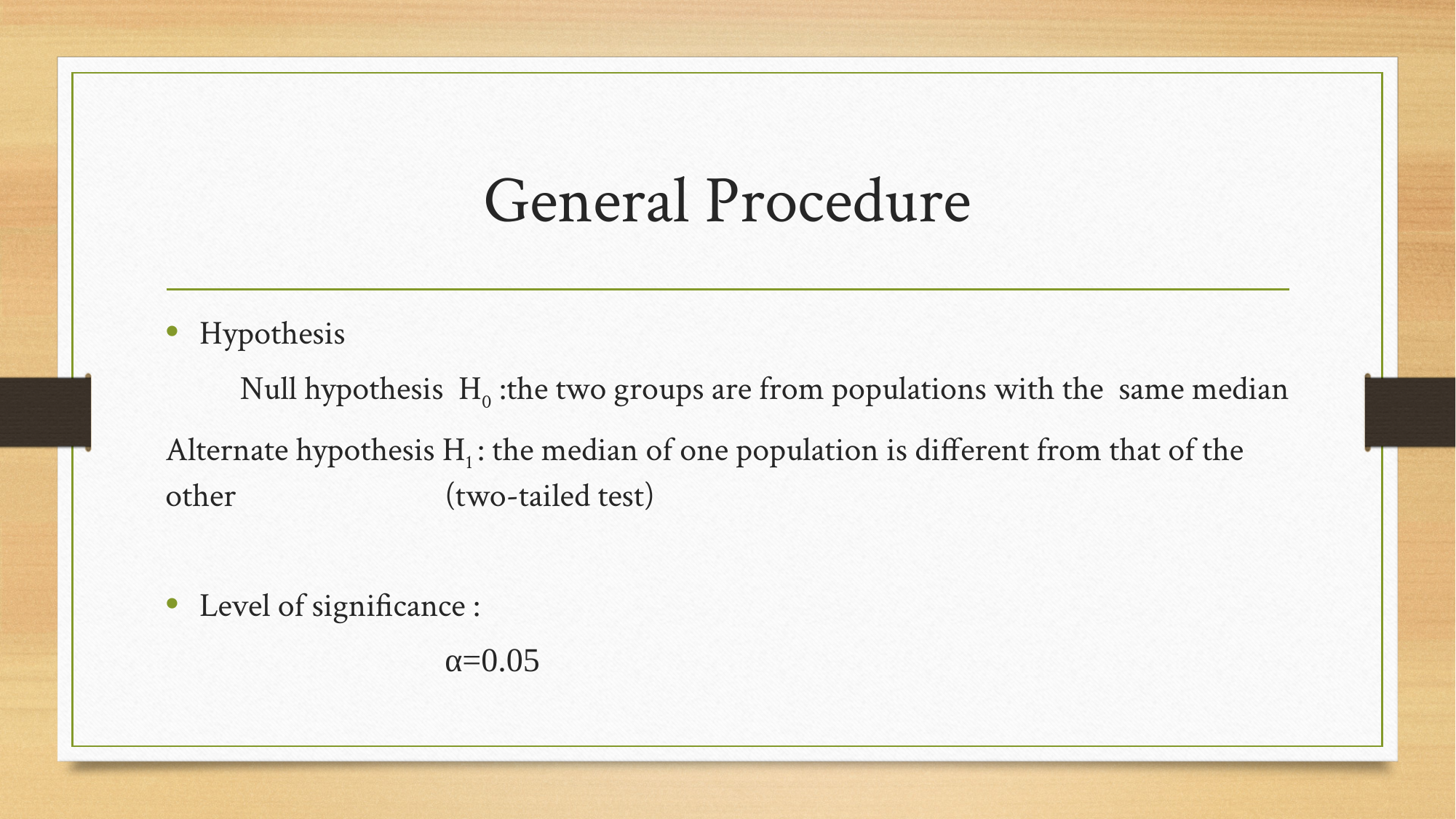

# General Procedure
Hypothesis
          Null hypothesis  H0 :the two groups are from populations with the  same median
Alternate hypothesis H1 : the median of one population is different from that of the other                            (two-tailed test)

Level of significance :
		                        α=0.05